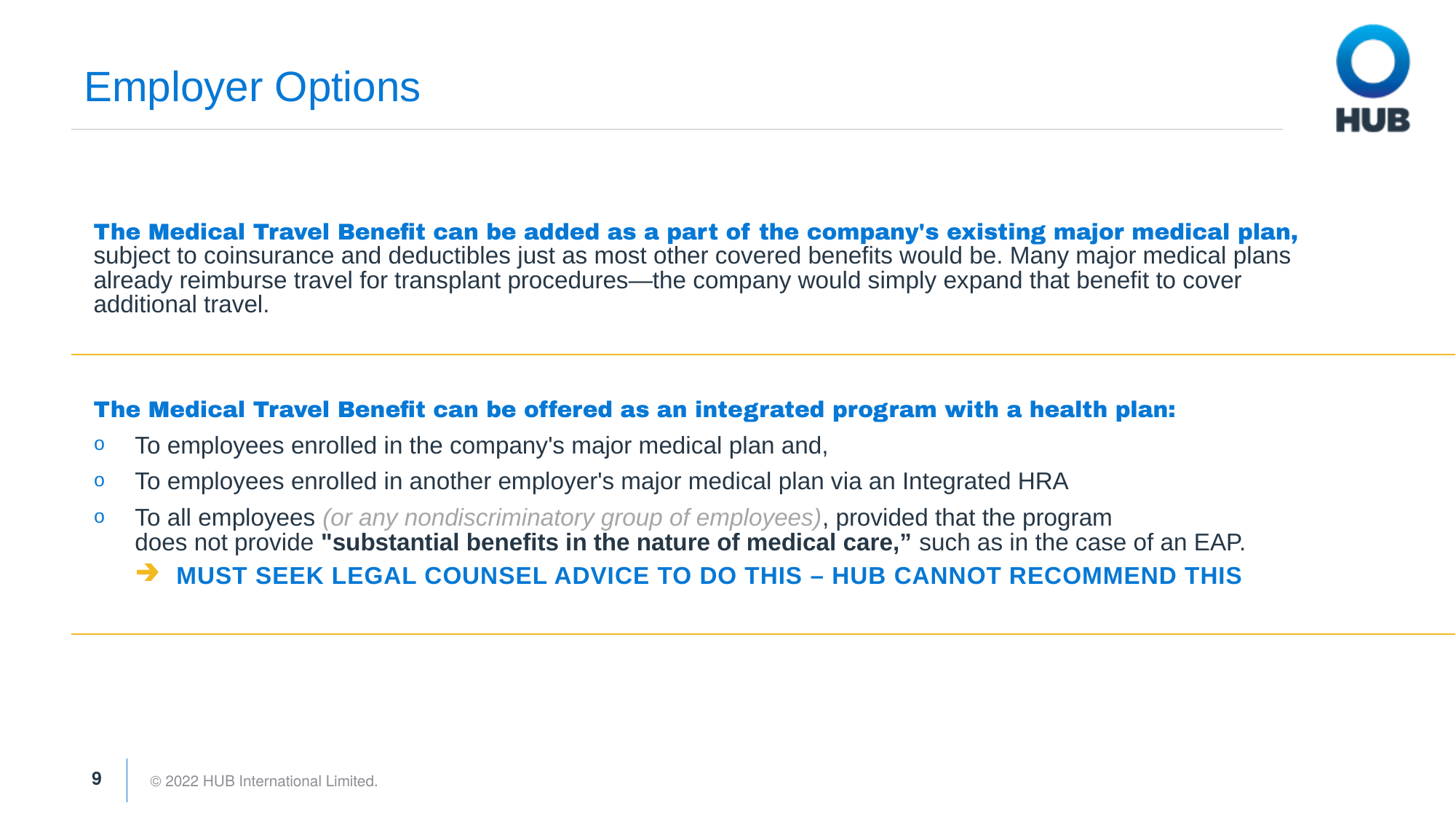

# Employer Options
| The Medical Travel Benefit can be added as a part of the company's existing major medical plan, subject to coinsurance and deductibles just as most other covered benefits would be. Many major medical plans already reimburse travel for transplant procedures—the company would simply expand that benefit to cover additional travel. |
| --- |
| The Medical Travel Benefit can be offered as an integrated program with a health plan: To employees enrolled in the company's major medical plan and, To employees enrolled in another employer's major medical plan via an Integrated HRA To all employees (or any nondiscriminatory group of employees), provided that the program does not provide "substantial benefits in the nature of medical care,” such as in the case of an EAP. MUST SEEK LEGAL COUNSEL ADVICE TO DO THIS – HUB CANNOT RECOMMEND THIS |